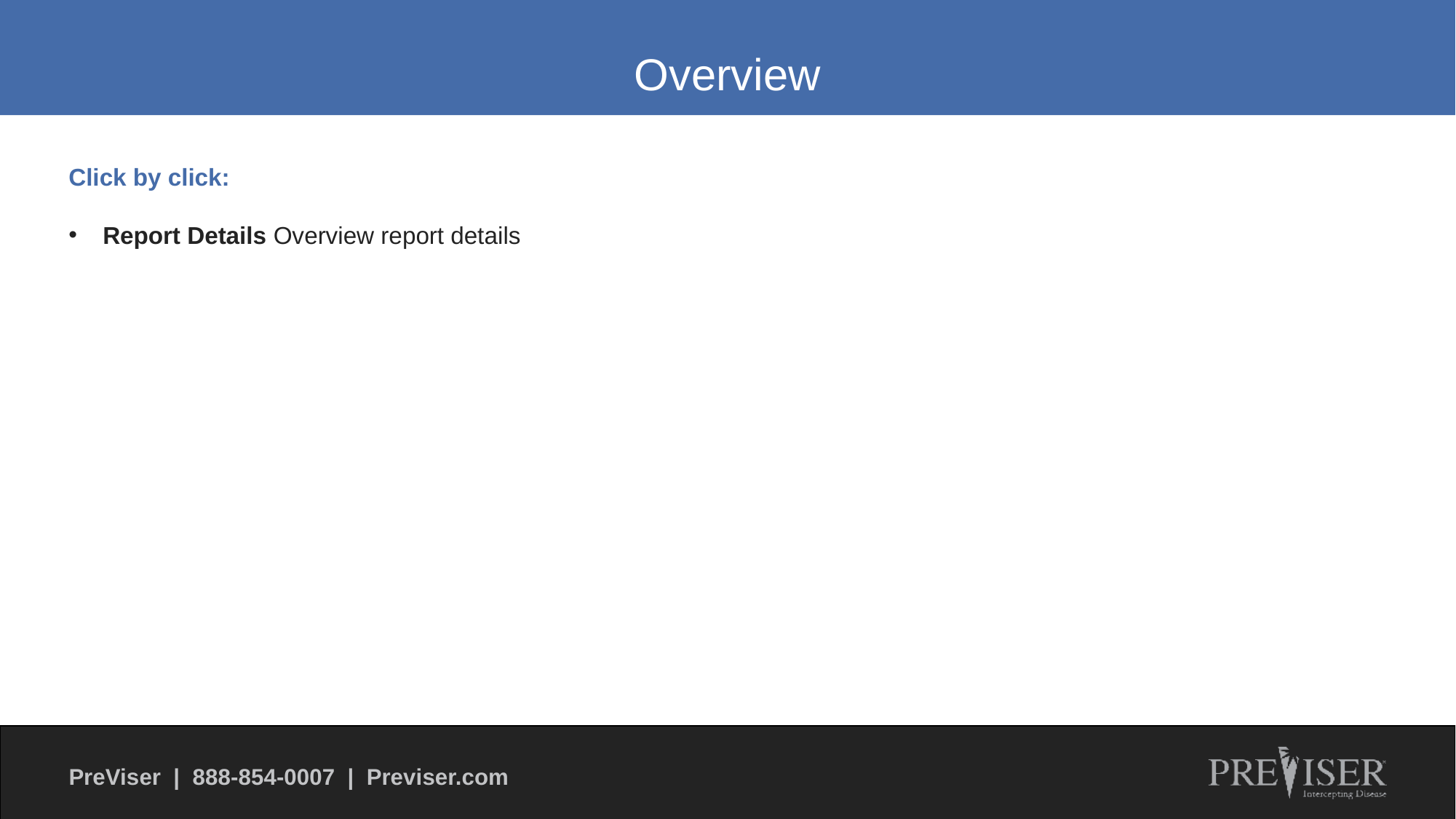

Overview
Click by click:

Report Details Overview report details
PreViser  |  888-854-0007  |  Previser.com